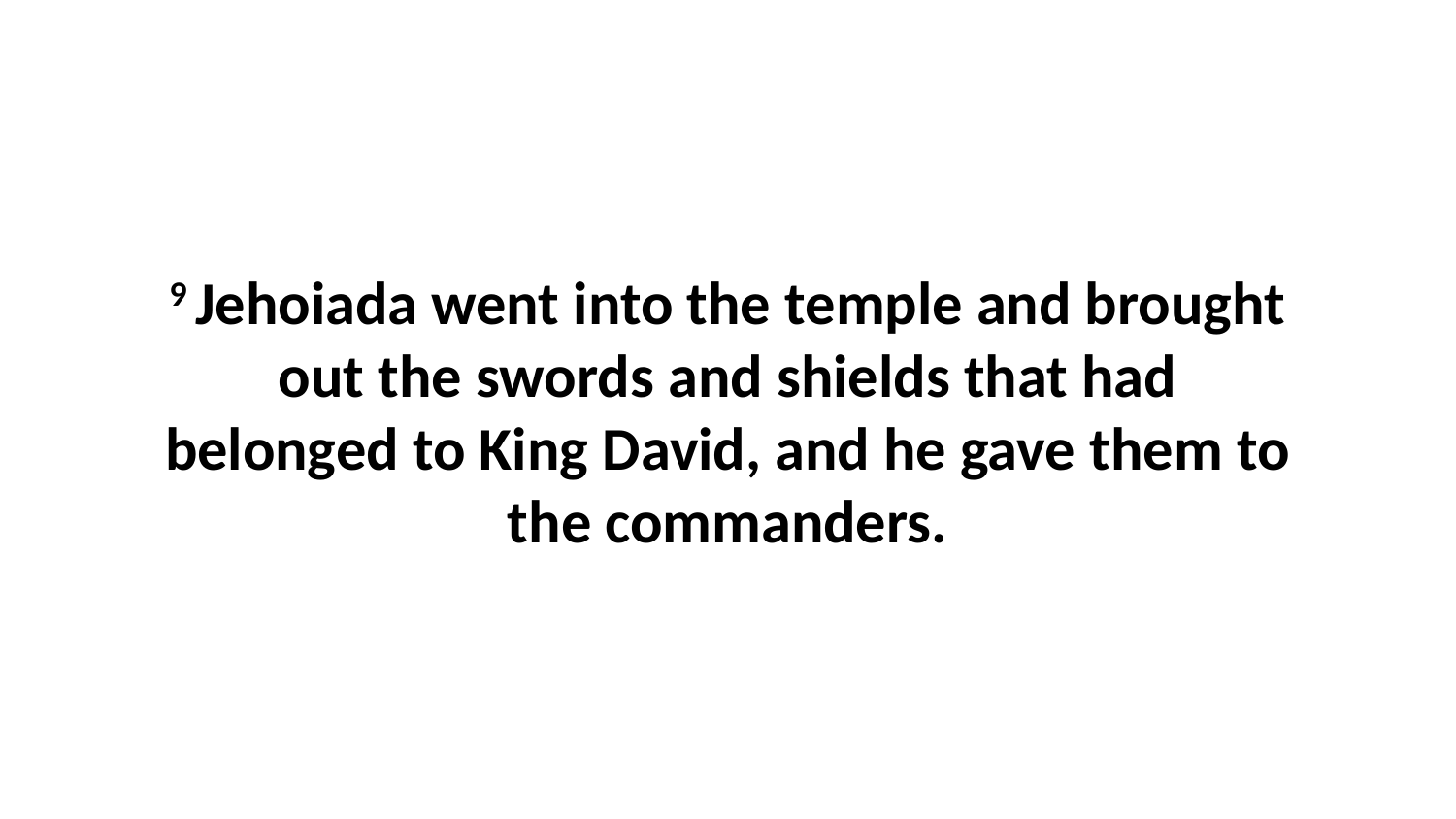

9 Jehoiada went into the temple and brought out the swords and shields that had belonged to King David, and he gave them to the commanders.